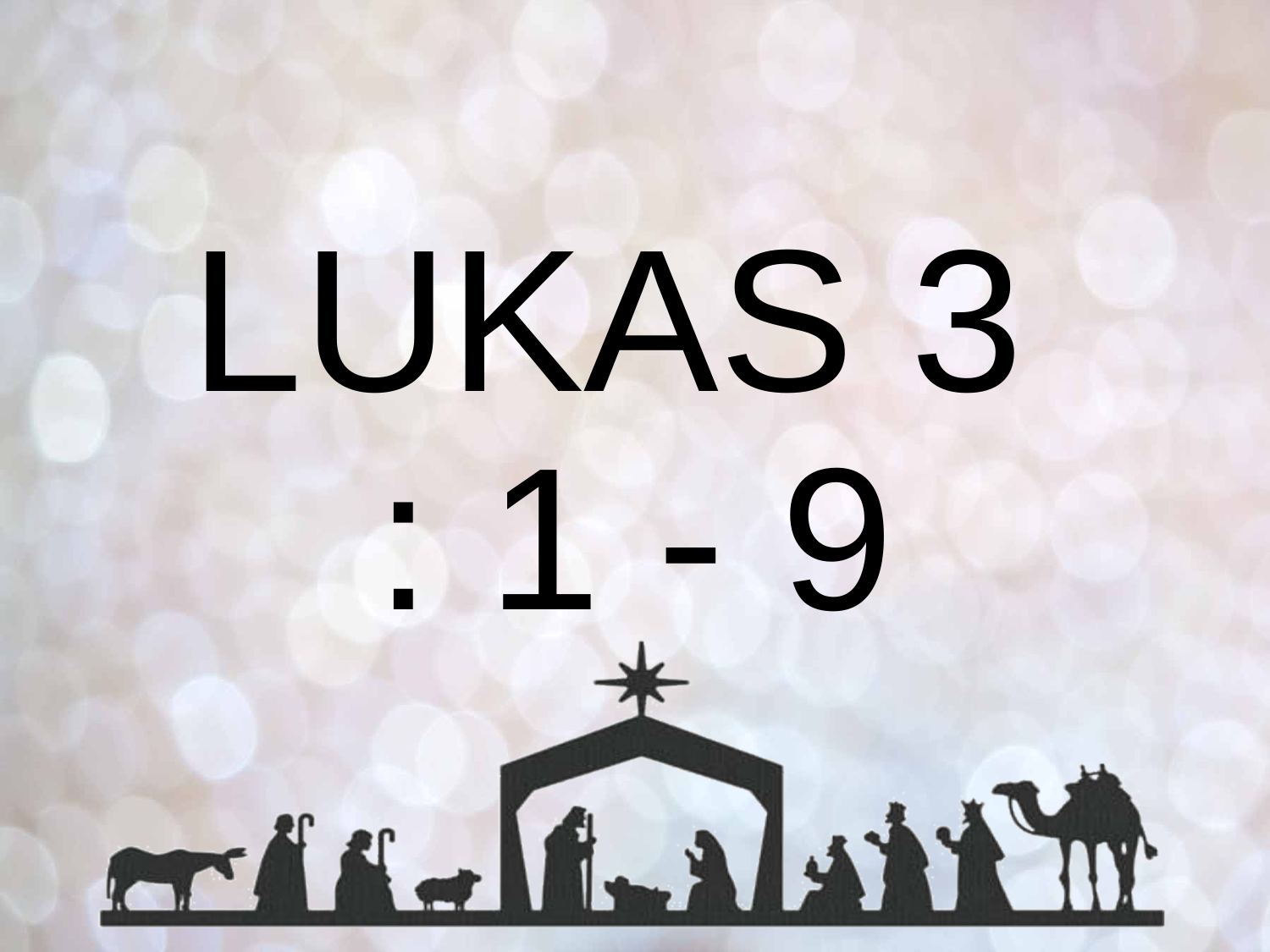

# LUKAS 3 : 1 - 9